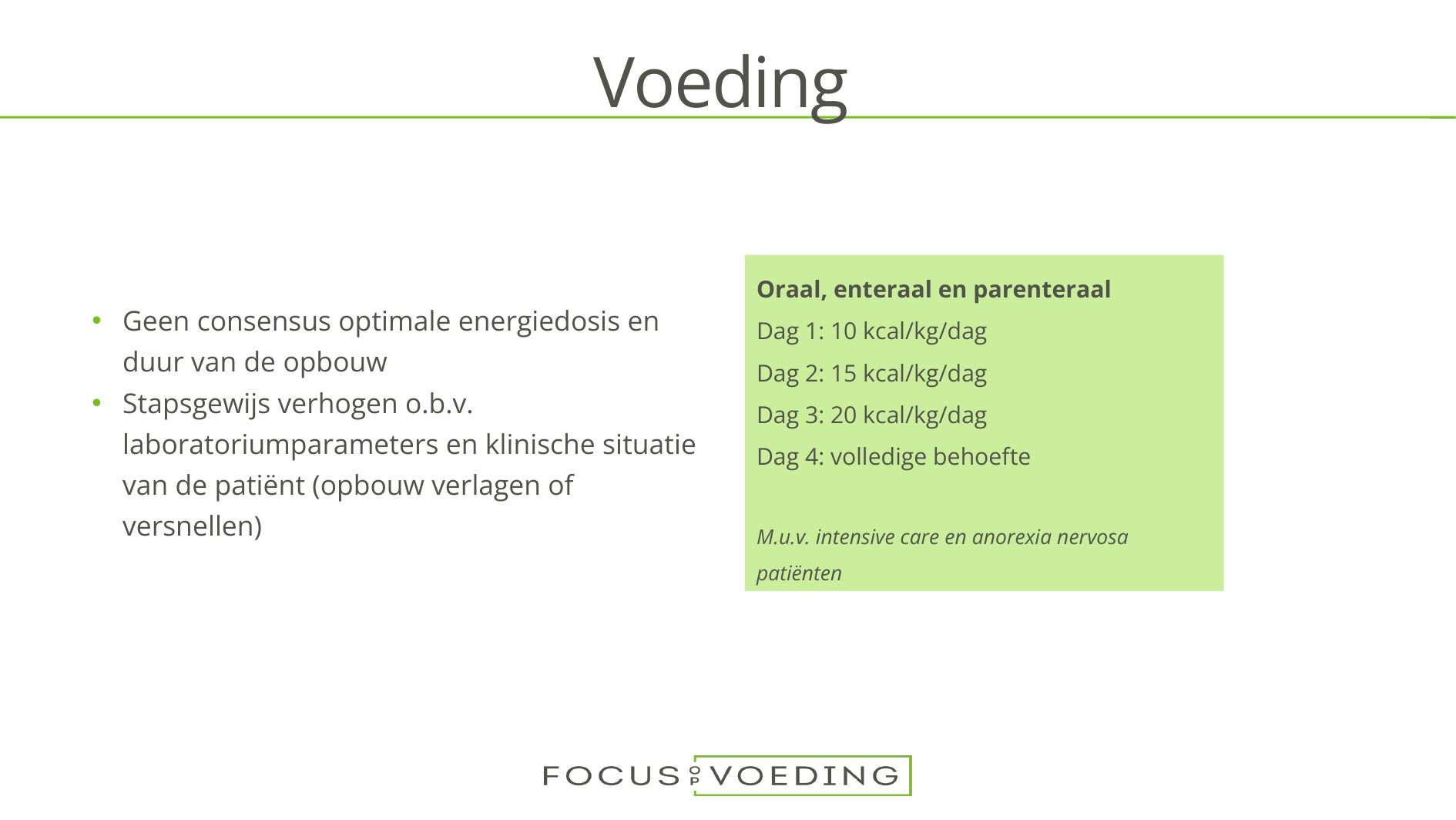

# Voeding
Oraal, enteraal en parenteraal
Dag 1: 10 kcal/kg/dag
Dag 2: 15 kcal/kg/dag
Dag 3: 20 kcal/kg/dag
Dag 4: volledige behoefte

M.u.v. intensive care en anorexia nervosa patiënten

Geen consensus optimale energiedosis en duur van de opbouw
Stapsgewijs verhogen o.b.v. laboratoriumparameters en klinische situatie van de patiënt (opbouw verlagen of versnellen)